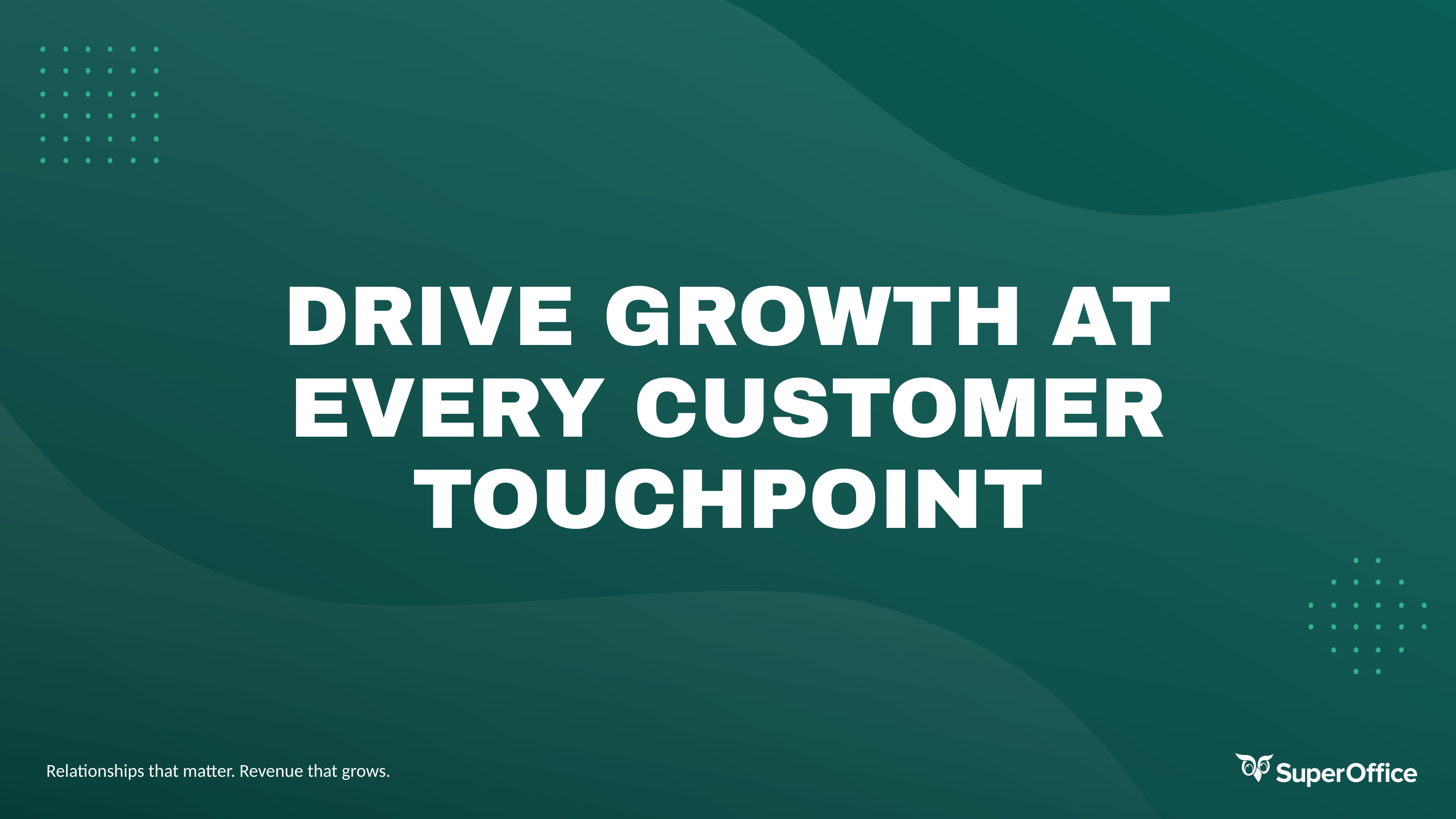

# Drive growth at every customer touchpoint